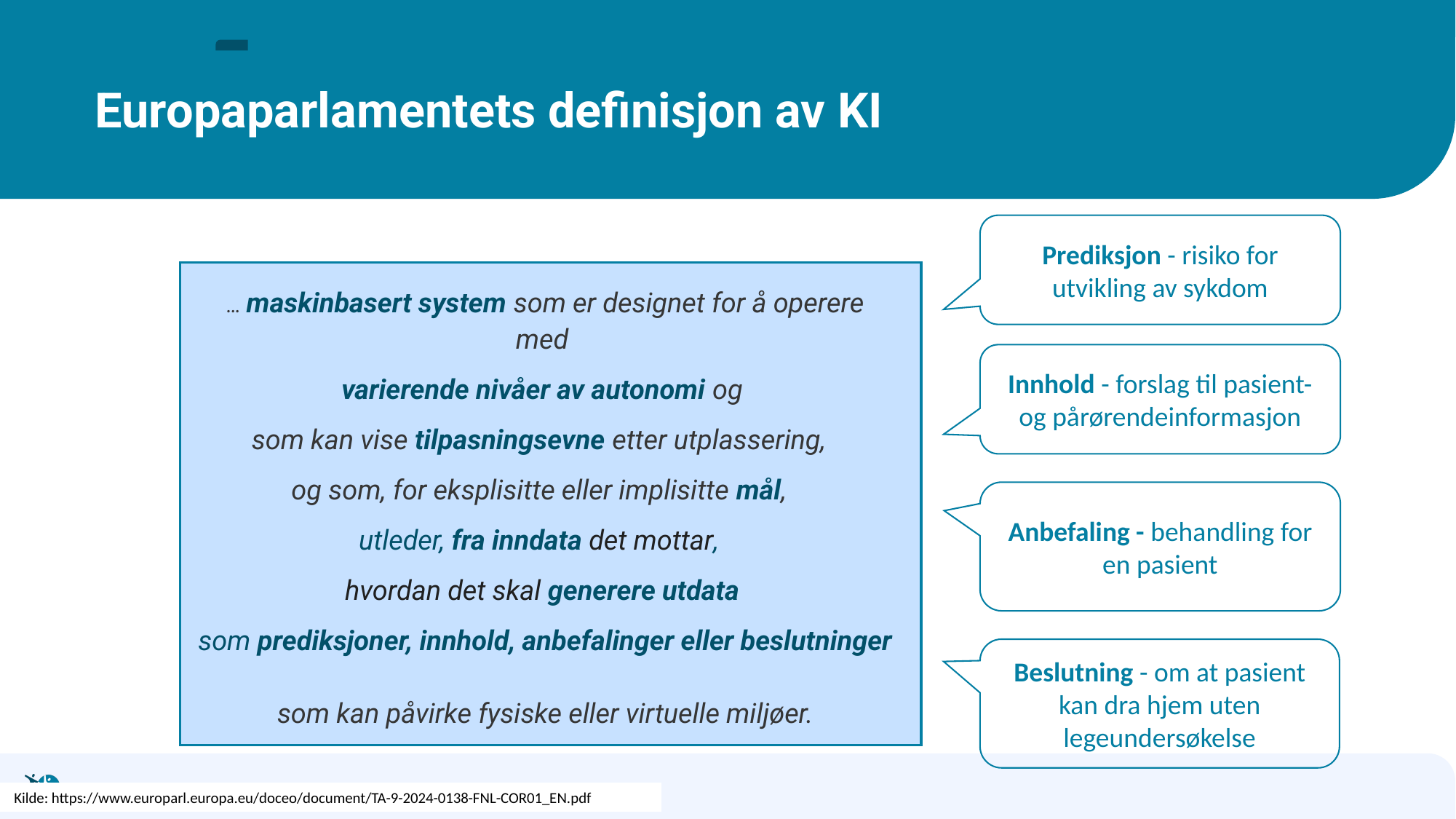

# Europaparlamentets definisjon av KI
Prediksjon - risiko for utvikling av sykdom

… maskinbasert system som er designet for å operere med
varierende nivåer av autonomi og
som kan vise tilpasningsevne etter utplassering,
og som, for eksplisitte eller implisitte mål,
utleder, fra inndata det mottar,
hvordan det skal generere utdata
som prediksjoner, innhold, anbefalinger eller beslutninger
som kan påvirke fysiske eller virtuelle miljøer.
Innhold - forslag til pasient- og pårørendeinformasjon
Anbefaling - behandling for en pasient
Beslutning - om at pasient kan dra hjem uten legeundersøkelse
 Kilde: https://www.europarl.europa.eu/doceo/document/TA-9-2024-0138-FNL-COR01_EN.pdf